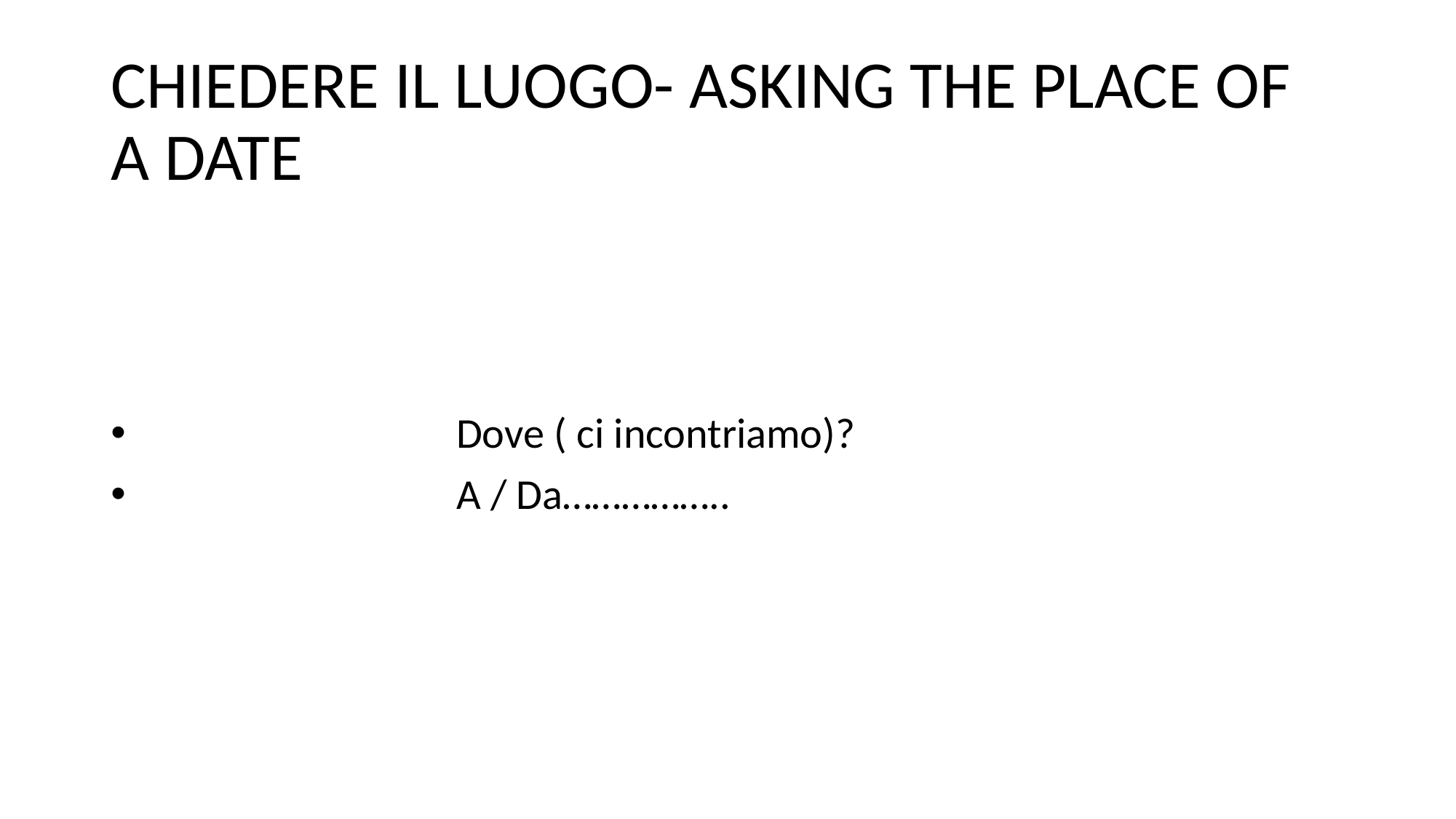

# CHIEDERE IL LUOGO- ASKING THE PLACE OF A DATE

                                 Dove ( ci incontriamo)?
                                 A / Da……………..